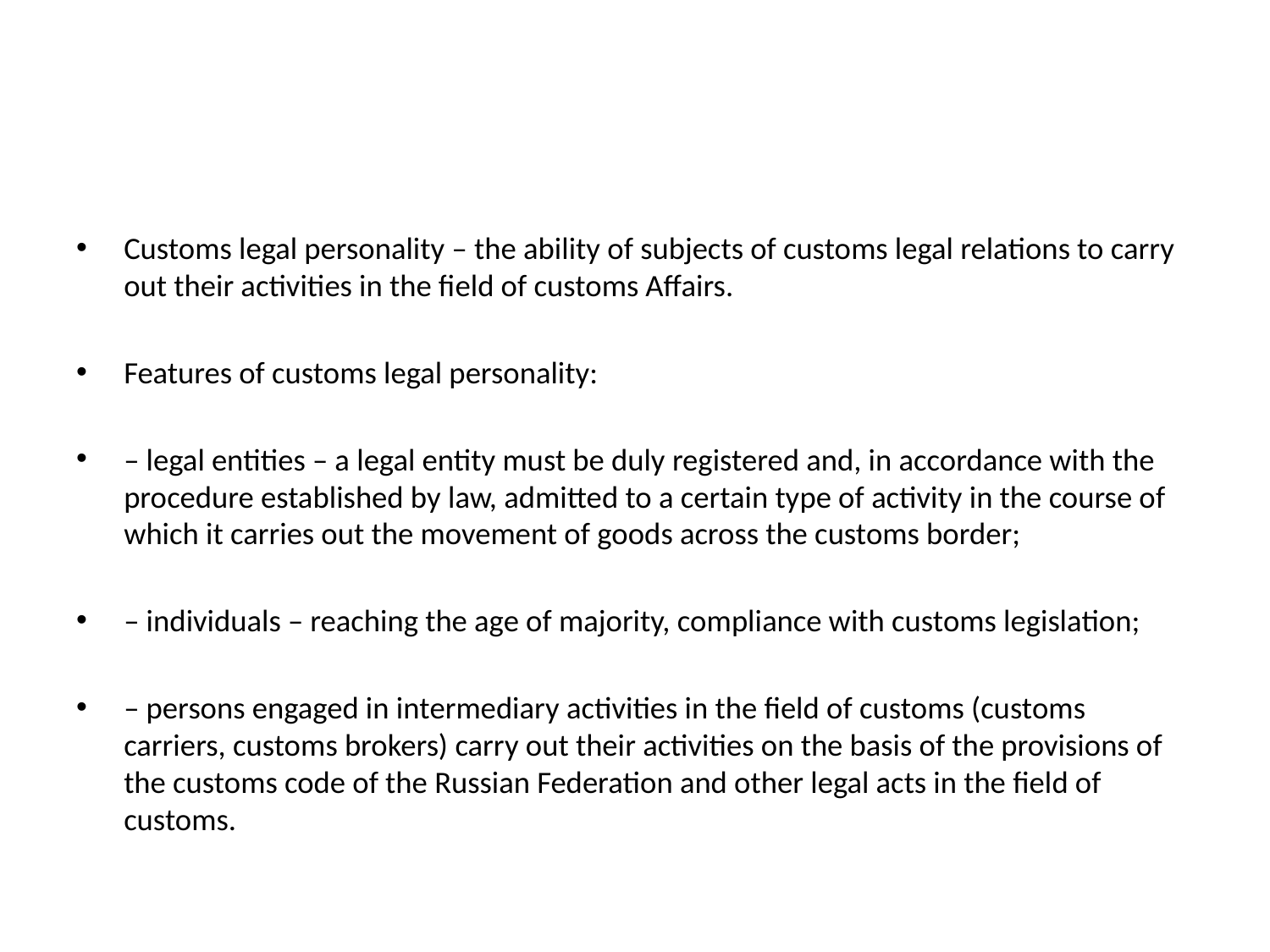

#
Customs legal personality – the ability of subjects of customs legal relations to carry out their activities in the field of customs Affairs.

Features of customs legal personality:

– legal entities – a legal entity must be duly registered and, in accordance with the procedure established by law, admitted to a certain type of activity in the course of which it carries out the movement of goods across the customs border;

– individuals – reaching the age of majority, compliance with customs legislation;

– persons engaged in intermediary activities in the field of customs (customs carriers, customs brokers) carry out their activities on the basis of the provisions of the customs code of the Russian Federation and other legal acts in the field of customs.